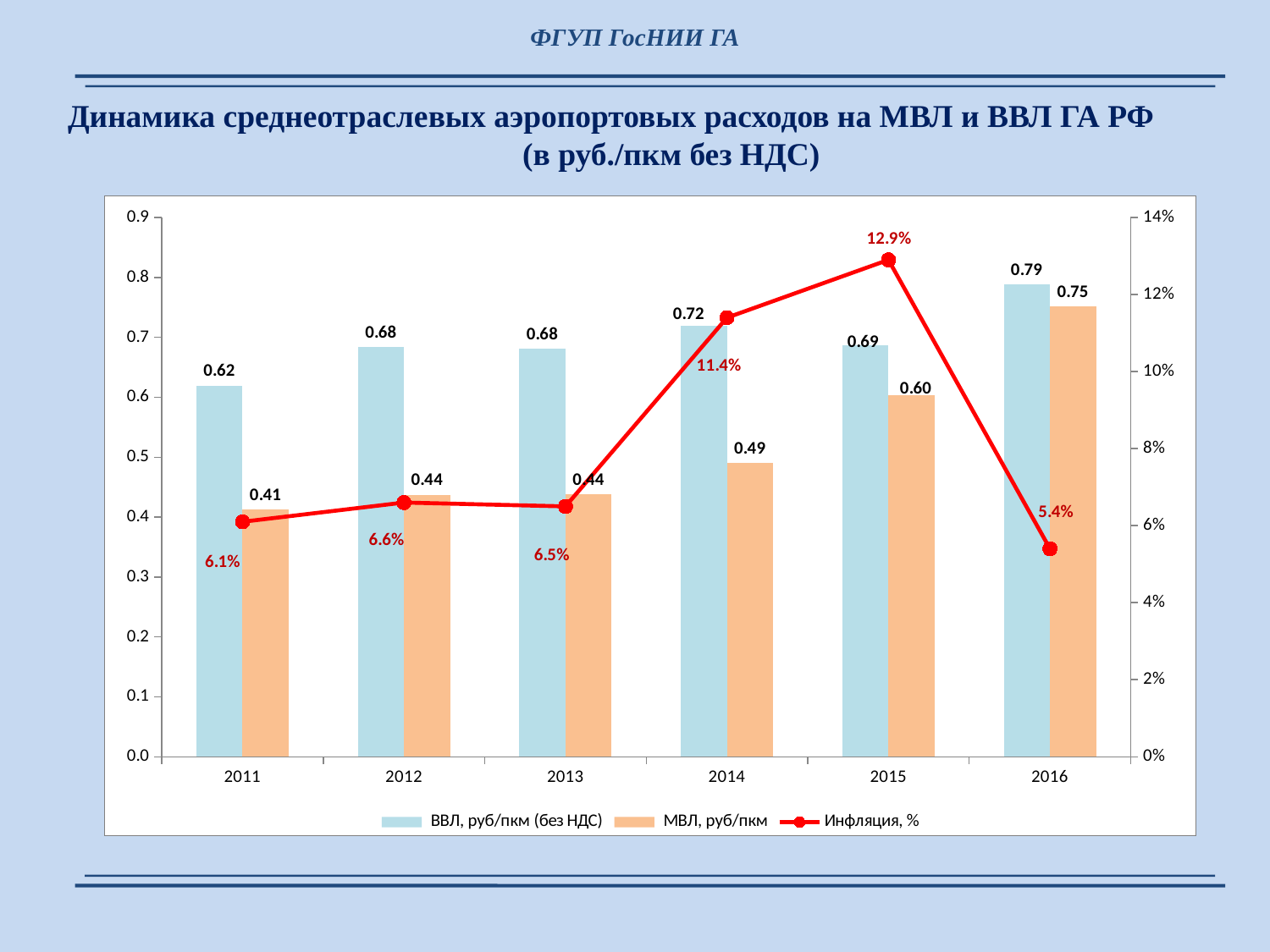

ФГУП ГосНИИ ГА

Динамика среднеотраслевых аэропортовых расходов на МВЛ и ВВЛ ГА РФ                (в руб./пкм без НДС)

### Chart

| Category |  ВВЛ, руб/пкм (без НДС) |  МВЛ, руб/пкм | Инфляция, % |
|---|---|---|---|
| 2011 | 0.6196071174787798 | 0.4130181599530841 | 0.061 |
| 2012 | 0.6839976733044248 | 0.4374599460006152 | 0.066 |
| 2013 | 0.6812255579096979 | 0.4376102450265116 | 0.065 |
| 2014 | 0.72 | 0.49 | 0.114 |
| 2015 | 0.6863520374771496 | 0.6034994585292826 | 0.129 |
| 2016 | 0.7884915430611186 | 0.7516217372846298 | 0.054 |